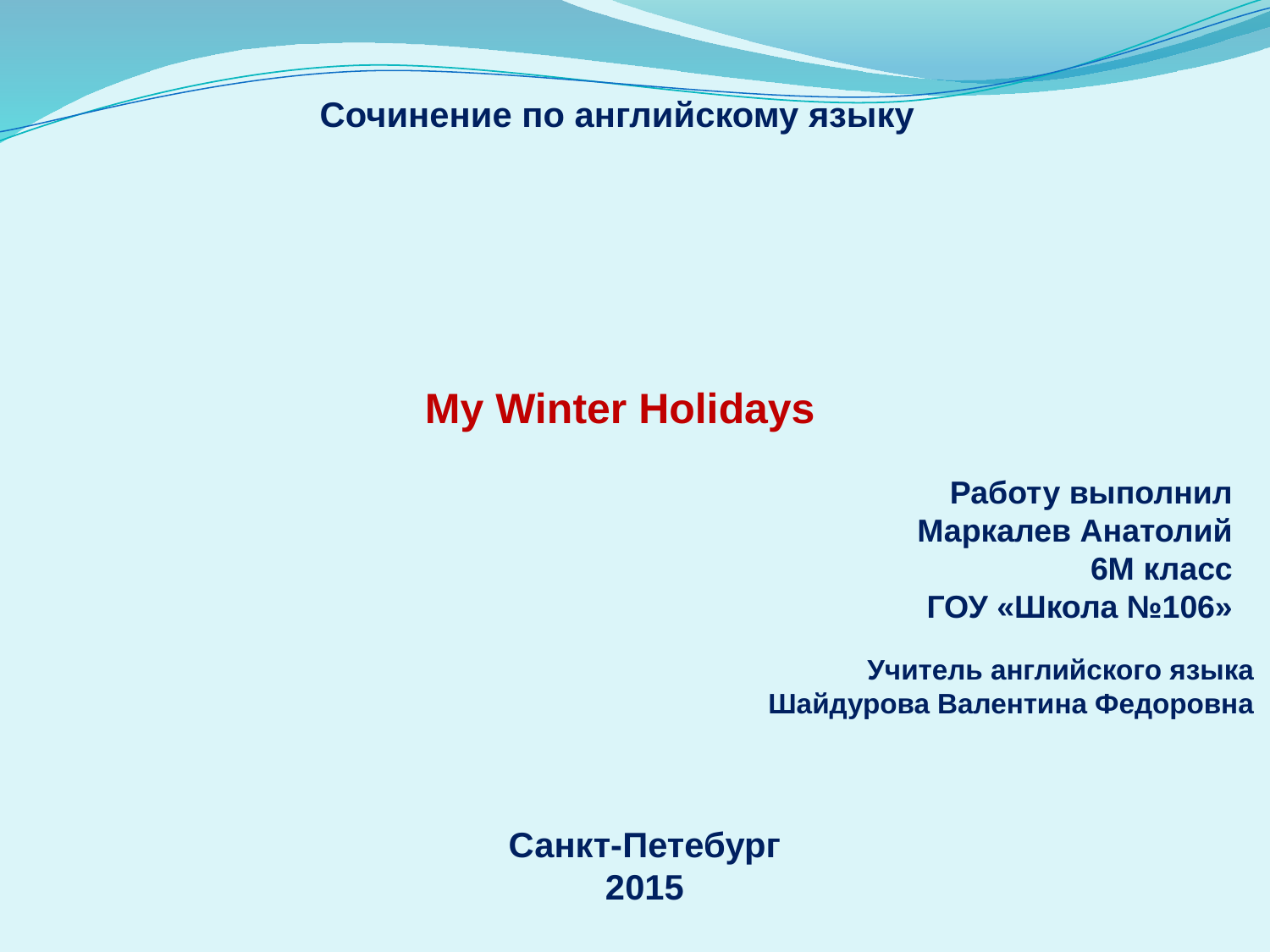

Сочинение по английскому языку

My Winter Holidays

Работу выполнил
Маркалев Анатолий
6М класс
ГОУ «Школа №106»
Учитель английского языка
Шайдурова Валентина Федоровна
Санкт-Петебург
2015